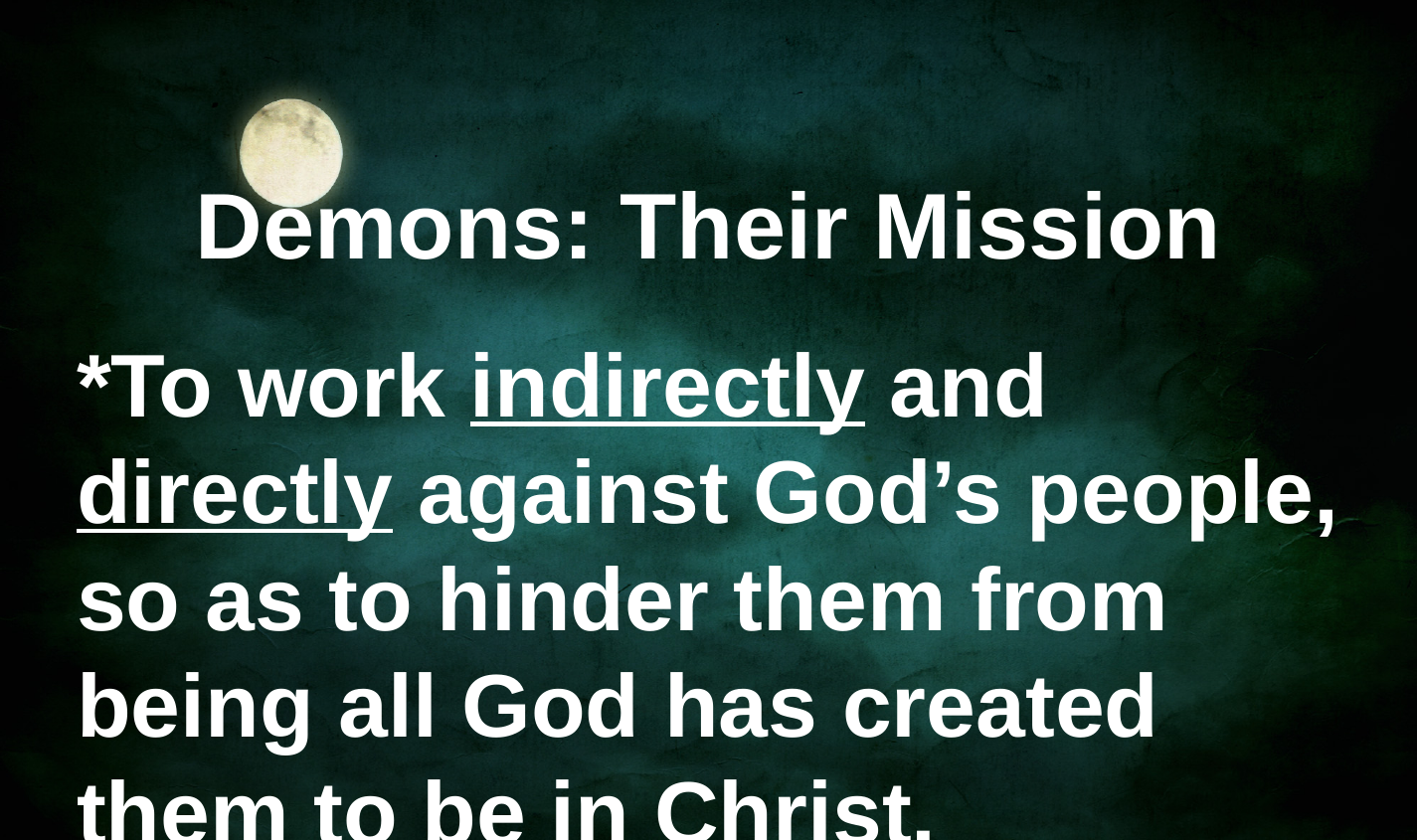

Demons: Their Mission

*To work indirectly and directly against God’s people, so as to hinder them from being all God has created them to be in Christ.